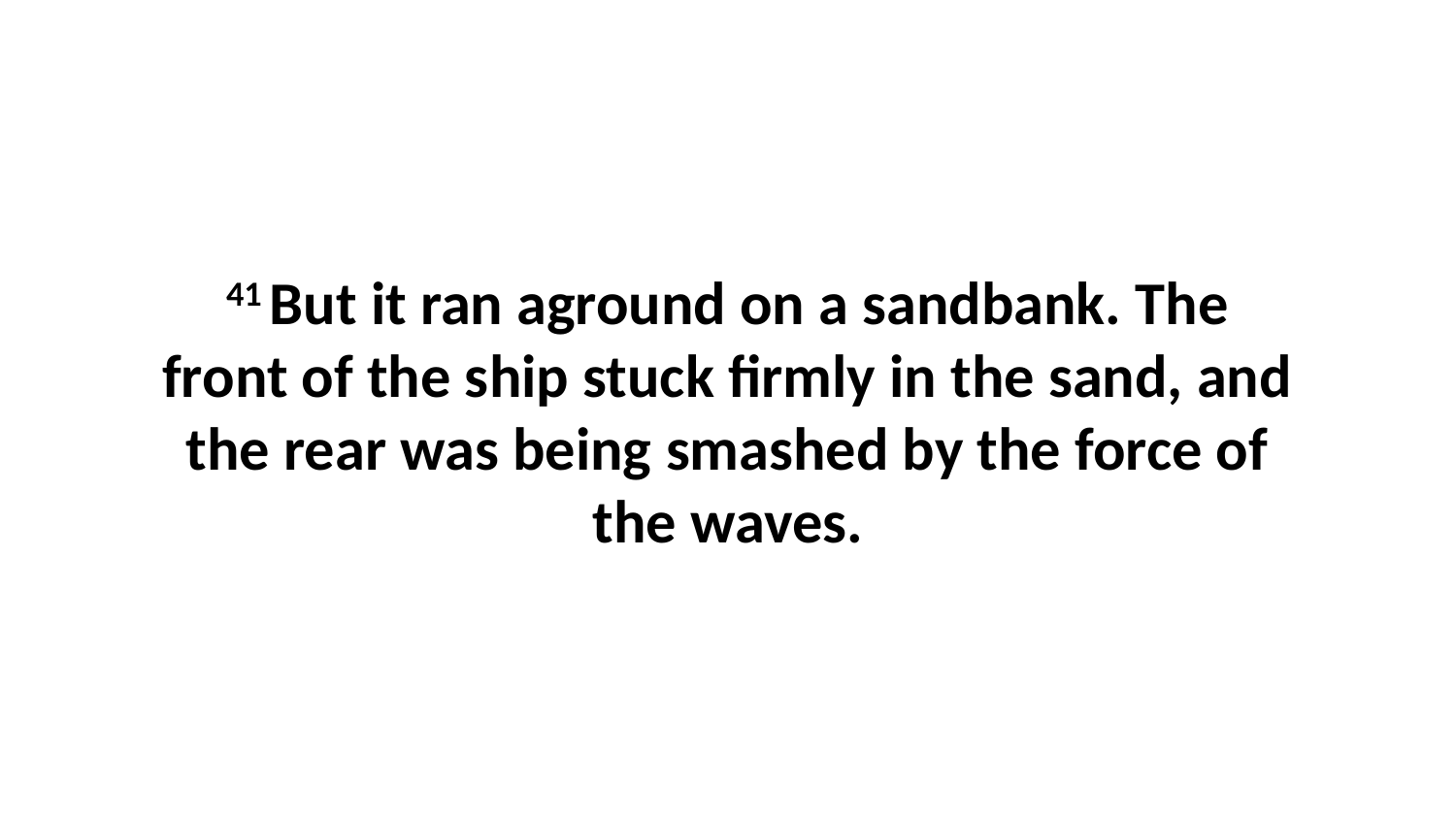

41 But it ran aground on a sandbank. The front of the ship stuck firmly in the sand, and the rear was being smashed by the force of the waves.